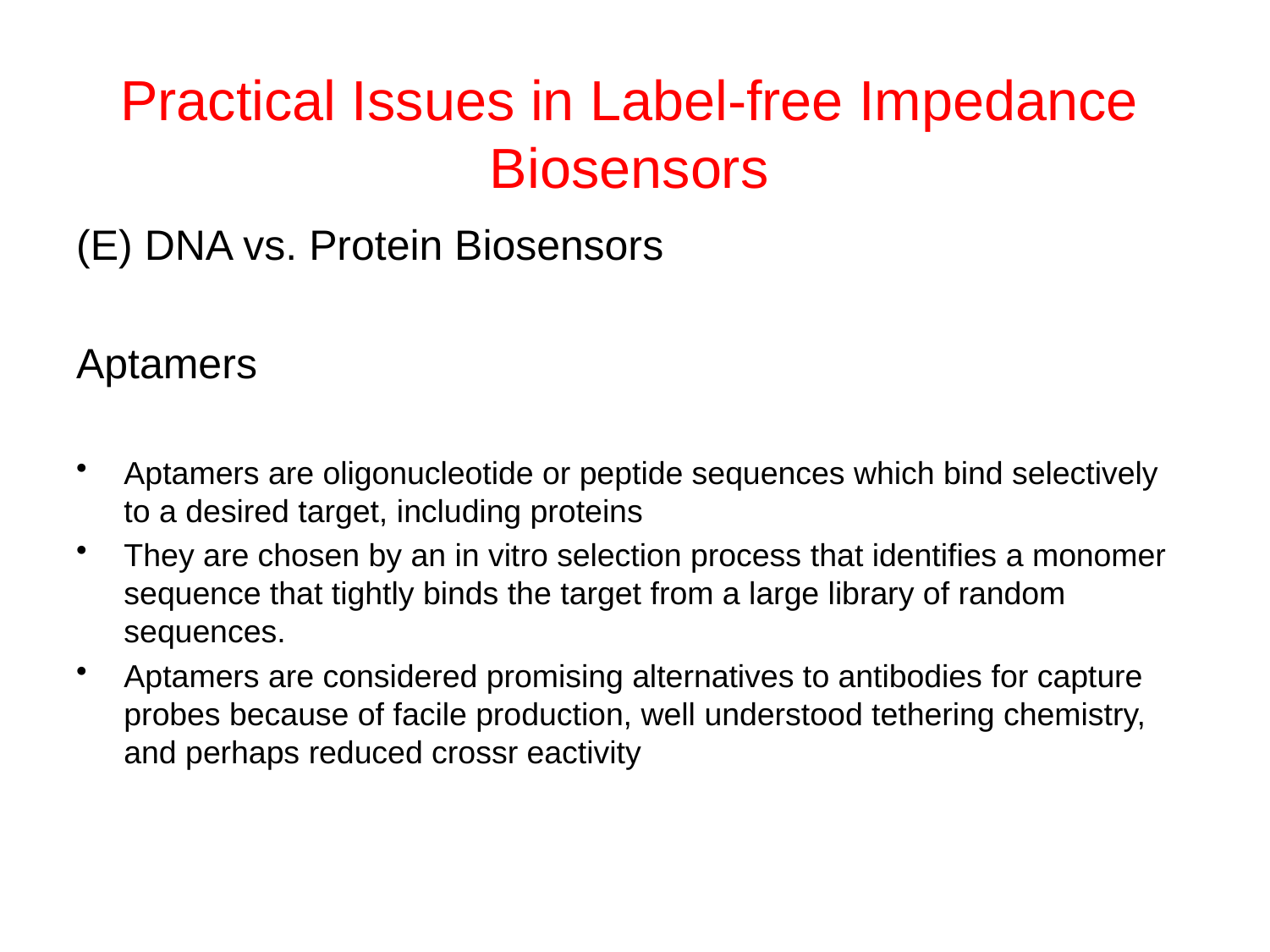

# Practical Issues in Label-free Impedance Biosensors
(E) DNA vs. Protein Biosensors

Aptamers

Aptamers are oligonucleotide or peptide sequences which bind selectively to a desired target, including proteins
They are chosen by an in vitro selection process that identifies a monomer sequence that tightly binds the target from a large library of random sequences.
Aptamers are considered promising alternatives to antibodies for capture probes because of facile production, well understood tethering chemistry, and perhaps reduced crossr eactivity